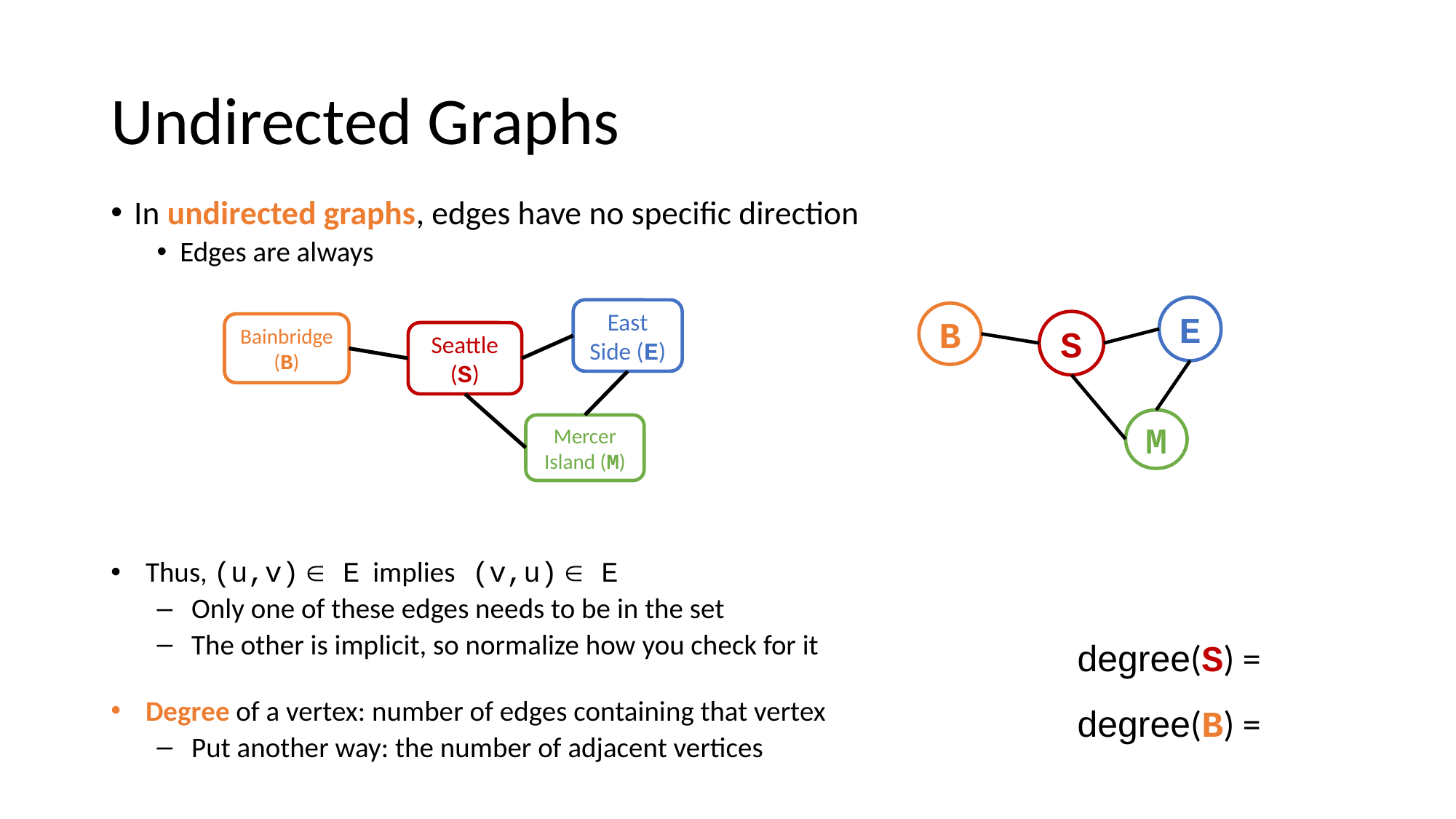

# Undirected Graphs
In undirected graphs, edges have no specific direction
Edges are always

Thus, (u,v) ∈ E  implies (v,u) ∈ E
Only one of these edges needs to be in the set
The other is implicit, so normalize how you check for it

Degree of a vertex: number of edges containing that vertex
Put another way: the number of adjacent vertices
E
B
S
M
East Side (E)
Bainbridge (B)
Seattle (S)
Mercer Island (M)

degree(S) =
degree(B) =